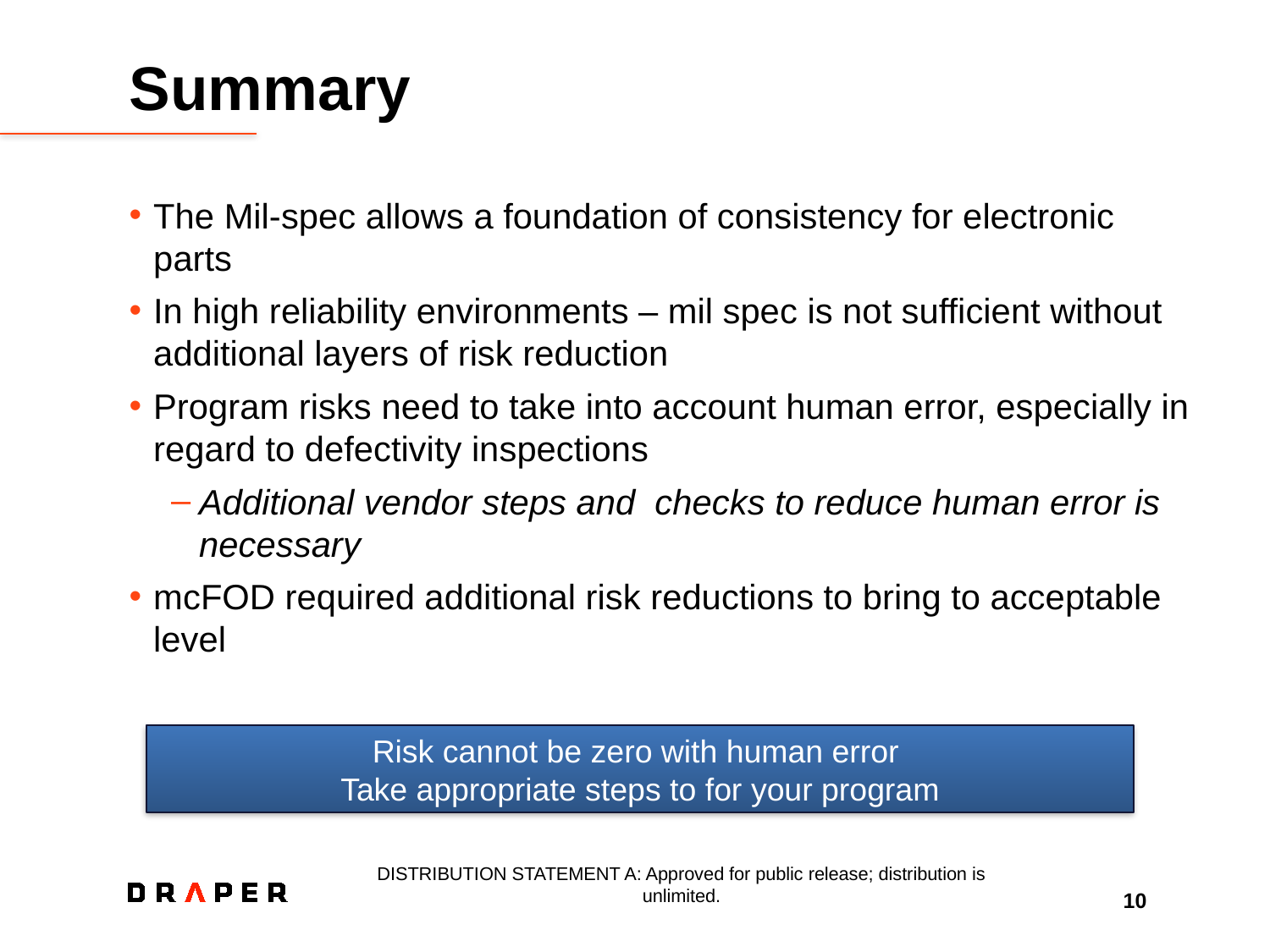

# Summary
The Mil-spec allows a foundation of consistency for electronic parts
In high reliability environments – mil spec is not sufficient without additional layers of risk reduction
Program risks need to take into account human error, especially in regard to defectivity inspections
Additional vendor steps and  checks to reduce human error is necessary
mcFOD required additional risk reductions to bring to acceptable level

Risk cannot be zero with human error
Take appropriate steps to for your program
DISTRIBUTION STATEMENT A: Approved for public release; distribution is unlimited.

10